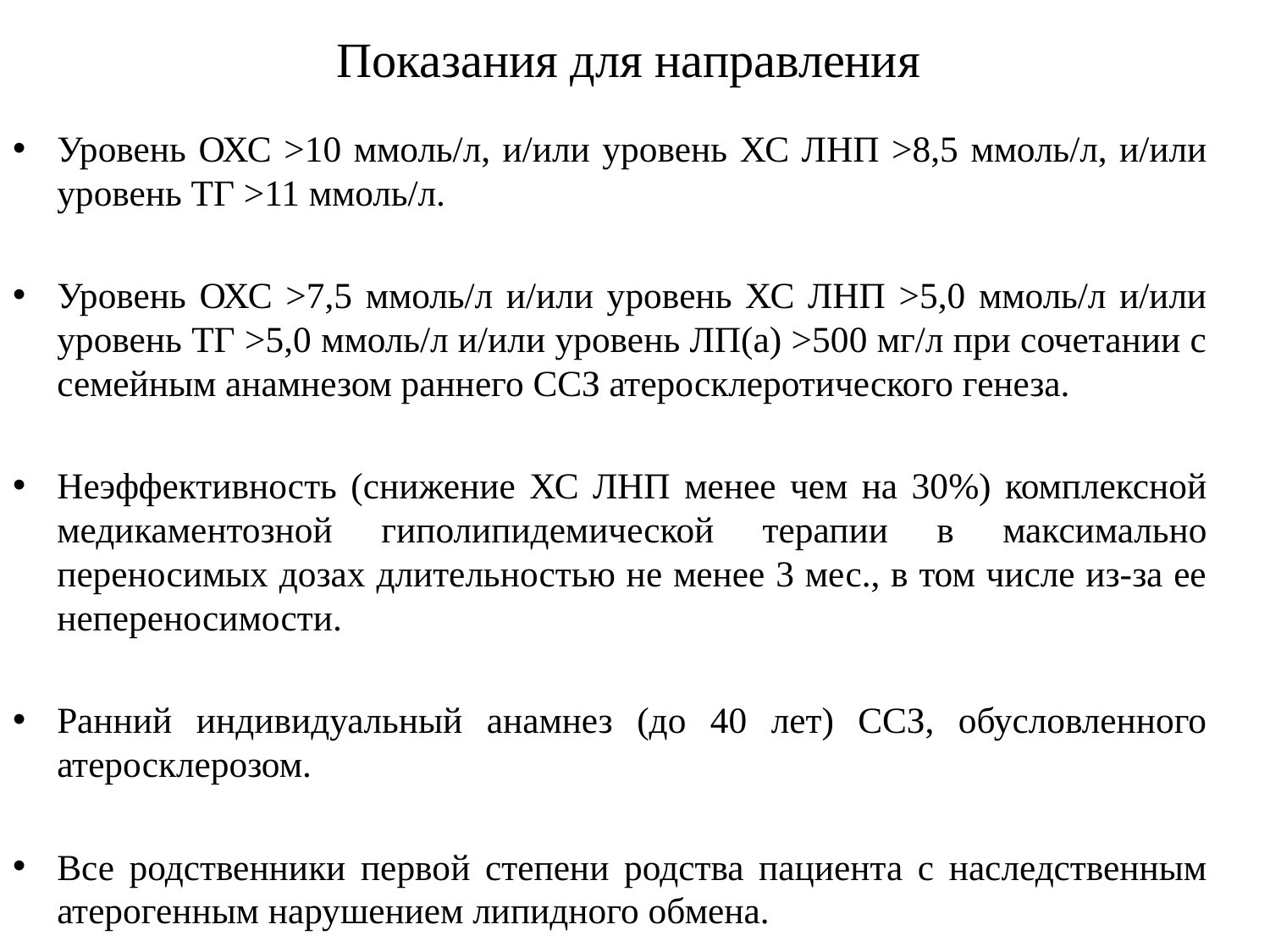

Показания для направления
Уровень ОХС >10 ммоль/л, и/или уровень ХС ЛНП >8,5 ммоль/л, и/или уровень ТГ >11 ммоль/л.

Уровень ОХС >7,5 ммоль/л и/или уровень ХС ЛНП >5,0 ммоль/л и/или уровень ТГ >5,0 ммоль/л и/или уровень ЛП(а) >500 мг/л при сочетании с семейным анамнезом раннего ССЗ атеросклеротического генеза.

Неэффективность (снижение ХС ЛНП менее чем на 30%) комплексной медикаментозной гиполипидемической терапии в максимально переносимых дозах длительностью не менее 3 мес., в том числе из-за ее непереносимости.

Ранний индивидуальный анамнез (до 40 лет) ССЗ, обусловленного атеросклерозом.

Все родственники первой степени родства пациента с наследственным атерогенным нарушением липидного обмена.